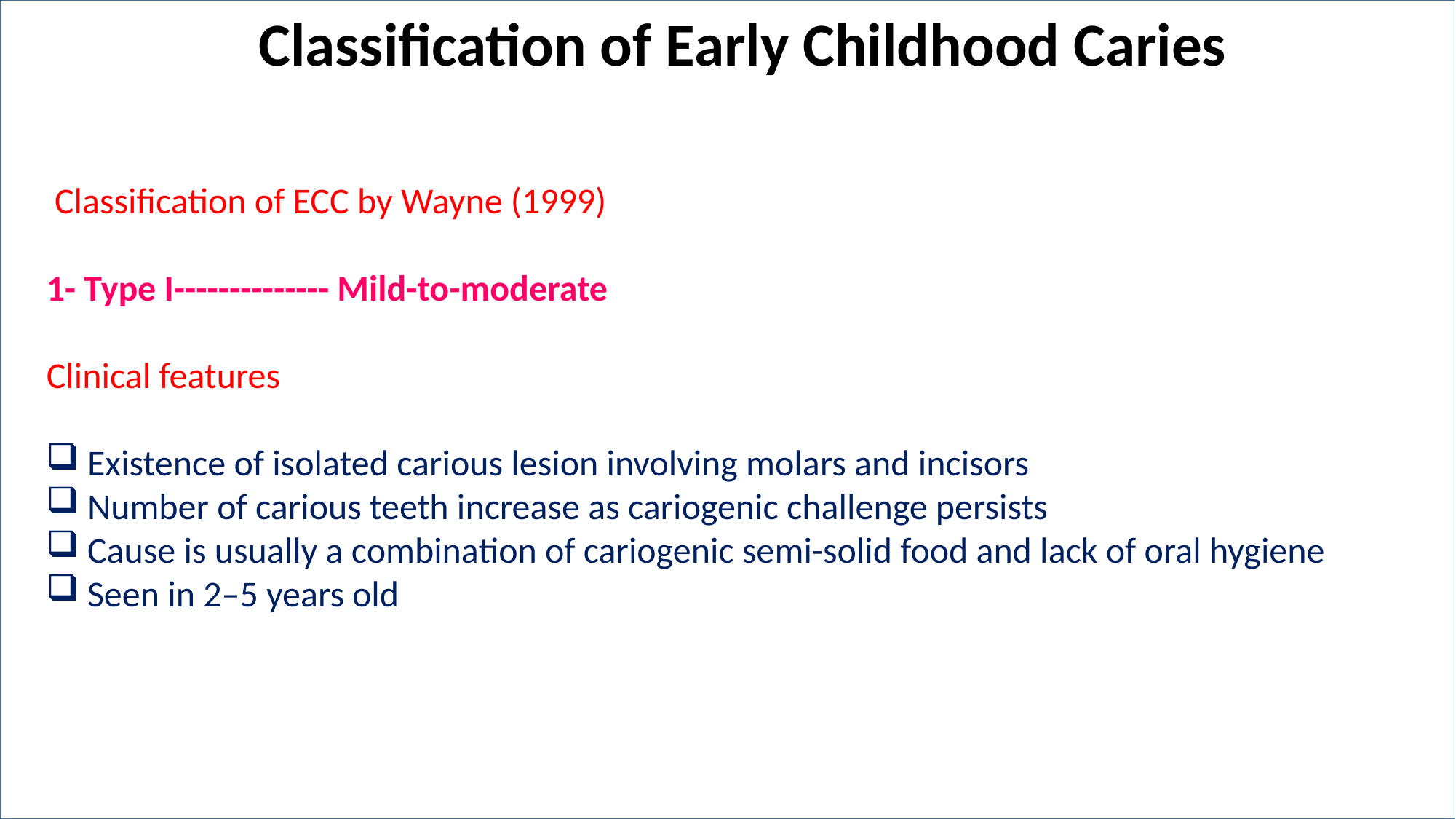

Classification of Early Childhood Caries

 Classification of ECC by Wayne (1999)

1- Type I-------------- Mild-to-moderate

Clinical features

Existence of isolated carious lesion involving molars and incisors
Number of carious teeth increase as cariogenic challenge persists
Cause is usually a combination of cariogenic semi-solid food and lack of oral hygiene
Seen in 2–5 years old